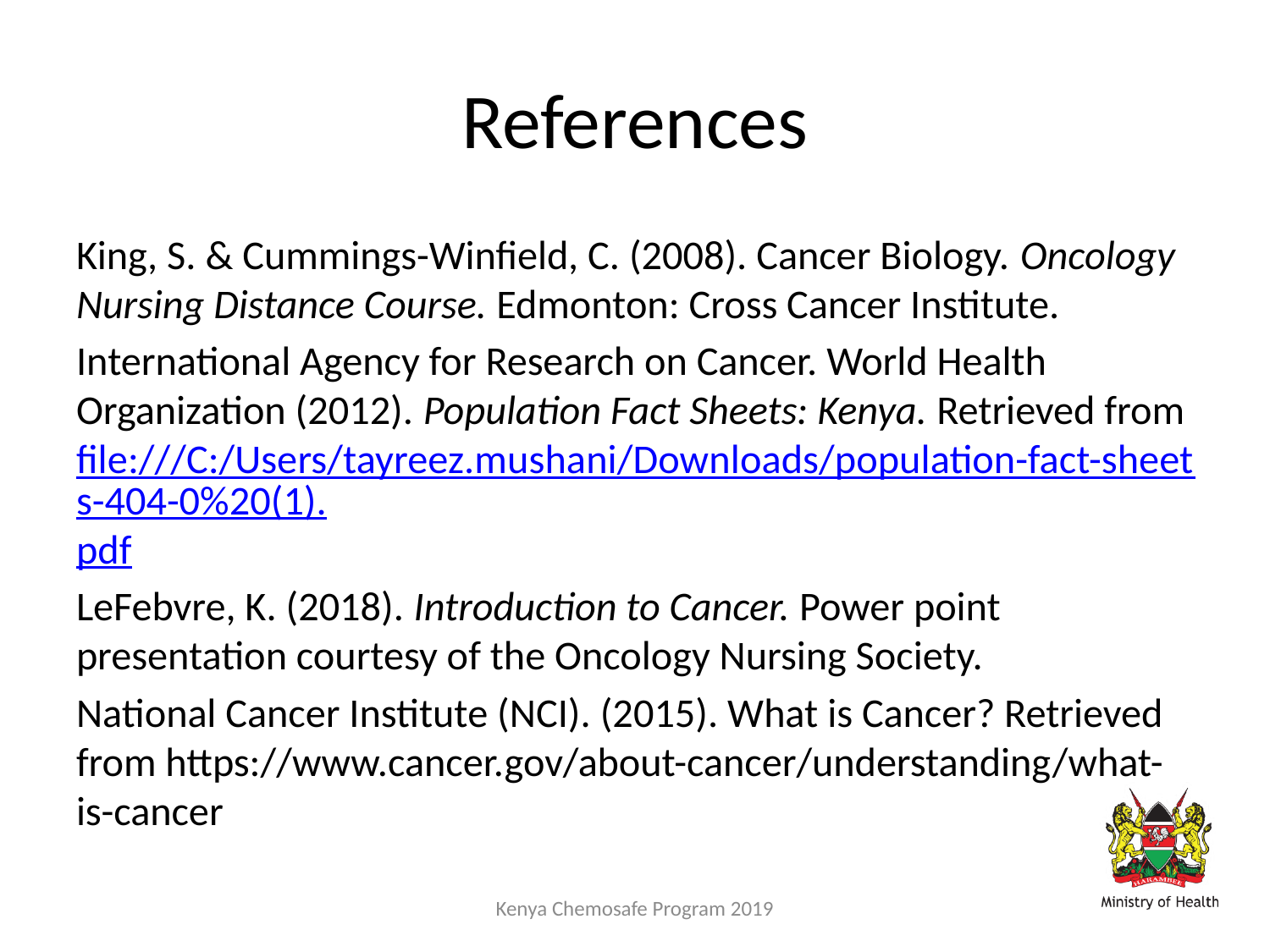

# References
King, S. & Cummings-Winfield, C. (2008). Cancer Biology. Oncology Nursing Distance Course. Edmonton: Cross Cancer Institute.
International Agency for Research on Cancer. World Health Organization (2012). Population Fact Sheets: Kenya. Retrieved from file:///C:/Users/tayreez.mushani/Downloads/population-fact-sheets-404-0%20(1).pdf
LeFebvre, K. (2018). Introduction to Cancer. Power point presentation courtesy of the Oncology Nursing Society.
National Cancer Institute (NCI). (2015). What is Cancer? Retrieved from https://www.cancer.gov/about-cancer/understanding/what-is-cancer
Kenya Chemosafe Program 2019